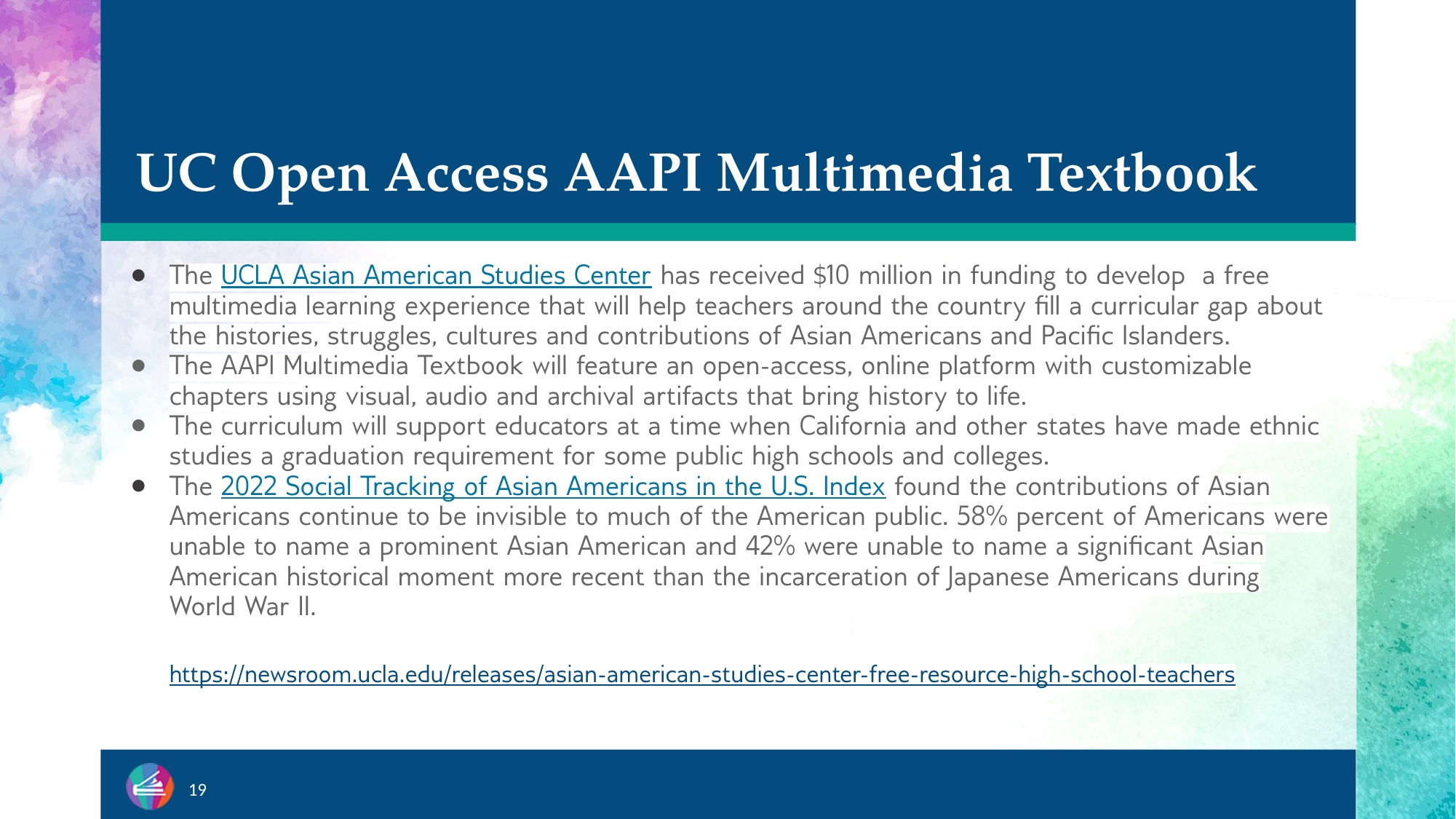

# UC Open Access AAPI Multimedia Textbook
The UCLA Asian American Studies Center has received $10 million in funding to develop  a free multimedia learning experience that will help teachers around the country fill a curricular gap about the histories, struggles, cultures and contributions of Asian Americans and Pacific Islanders.
The AAPI Multimedia Textbook will feature an open-access, online platform with customizable chapters using visual, audio and archival artifacts that bring history to life.
The curriculum will support educators at a time when California and other states have made ethnic studies a graduation requirement for some public high schools and colleges.
The 2022 Social Tracking of Asian Americans in the U.S. Index found the contributions of Asian Americans continue to be invisible to much of the American public. 58% percent of Americans were unable to name a prominent Asian American and 42% were unable to name a significant Asian American historical moment more recent than the incarceration of Japanese Americans during World War II.

      https://newsroom.ucla.edu/releases/asian-american-studies-center-free-resource-high-school-teachers